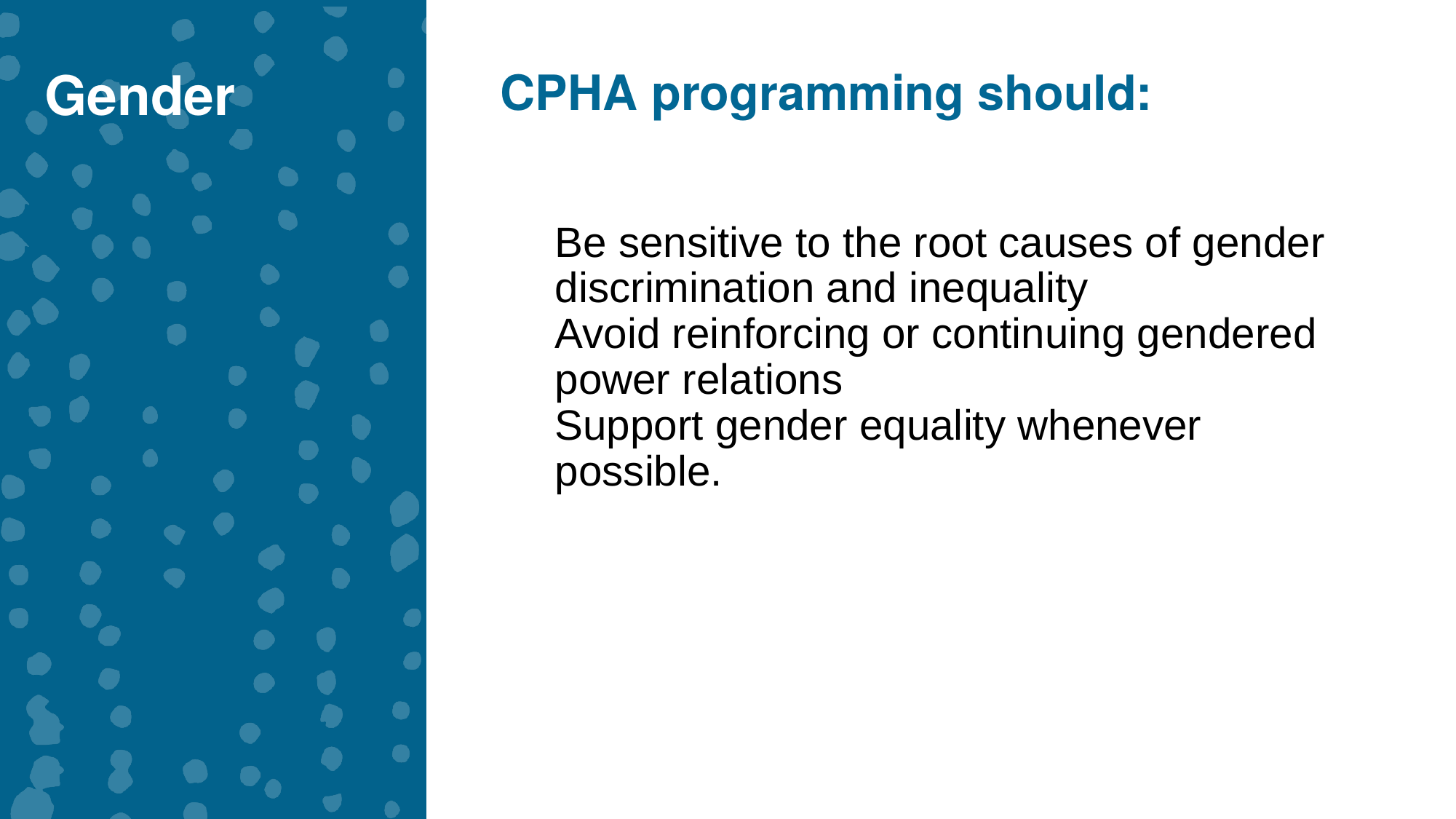

Gender
CPHA programming should:
Be sensitive to the root causes of gender discrimination and inequality
Avoid reinforcing or continuing gendered power relations
Support gender equality whenever possible.